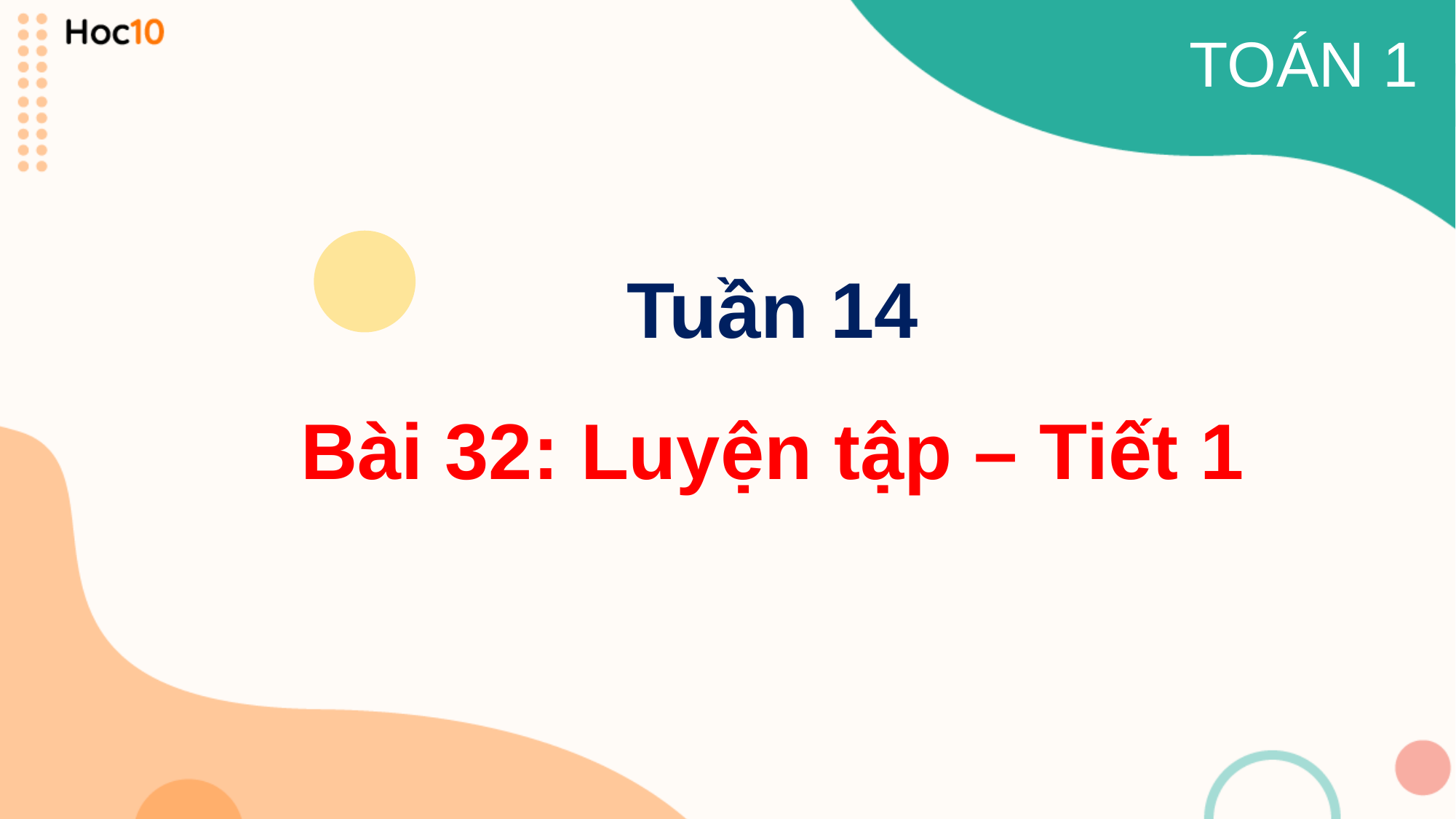

TOÁN 1
Tuần 14
Bài 32: Luyện tập – Tiết 1